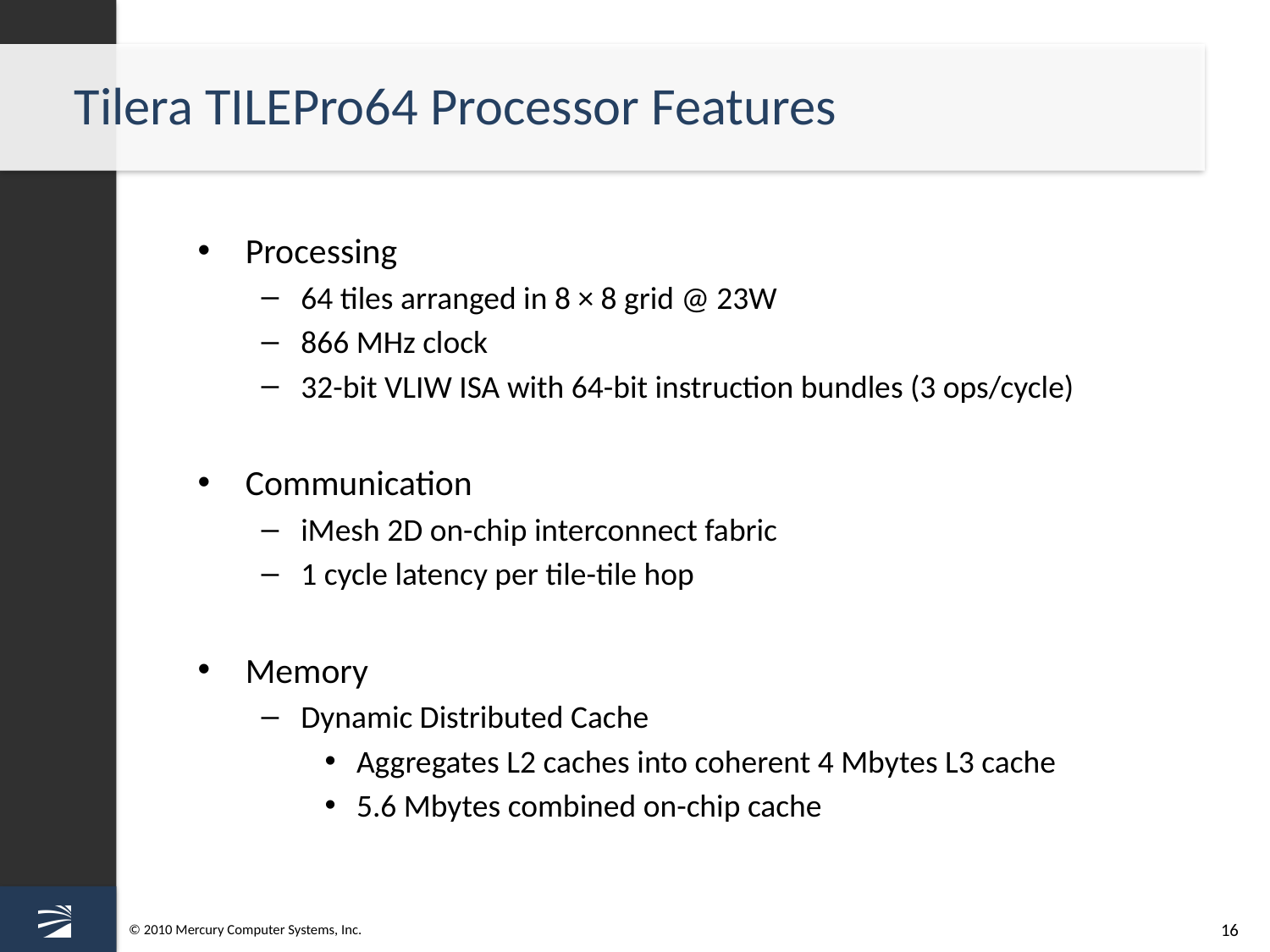

# Tilera TILEPro64 Processor Features
Processing
64 tiles arranged in 8 × 8 grid @ 23W
866 MHz clock
32-bit VLIW ISA with 64-bit instruction bundles (3 ops/cycle)

Communication
iMesh 2D on-chip interconnect fabric
1 cycle latency per tile-tile hop

Memory
Dynamic Distributed Cache
Aggregates L2 caches into coherent 4 Mbytes L3 cache
5.6 Mbytes combined on-chip cache
16